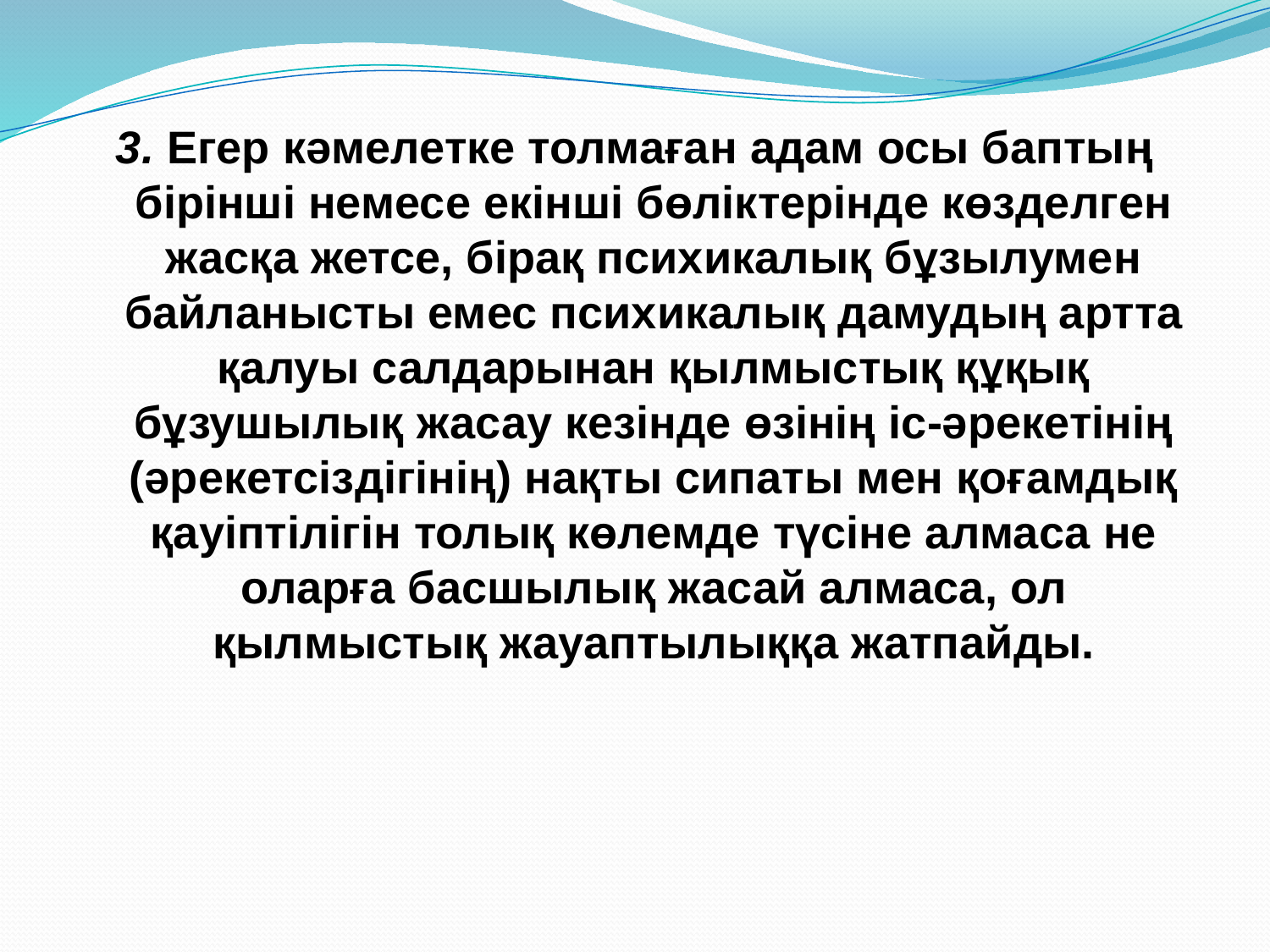

3. Егер кәмелетке толмаған адам осы баптың бірінші немесе екінші бөліктерінде көзделген жасқа жетсе, бірақ психикалық бұзылумен байланысты емес психикалық дамудың артта қалуы салдарынан қылмыстық құқық бұзушылық жасау кезінде өзінің іс-әрекетінің (әрекетсіздігінің) нақты сипаты мен қоғамдық қауіптілігін толық көлемде түсіне алмаса не оларға басшылық жасай алмаса, ол қылмыстық жауаптылыққа жатпайды.